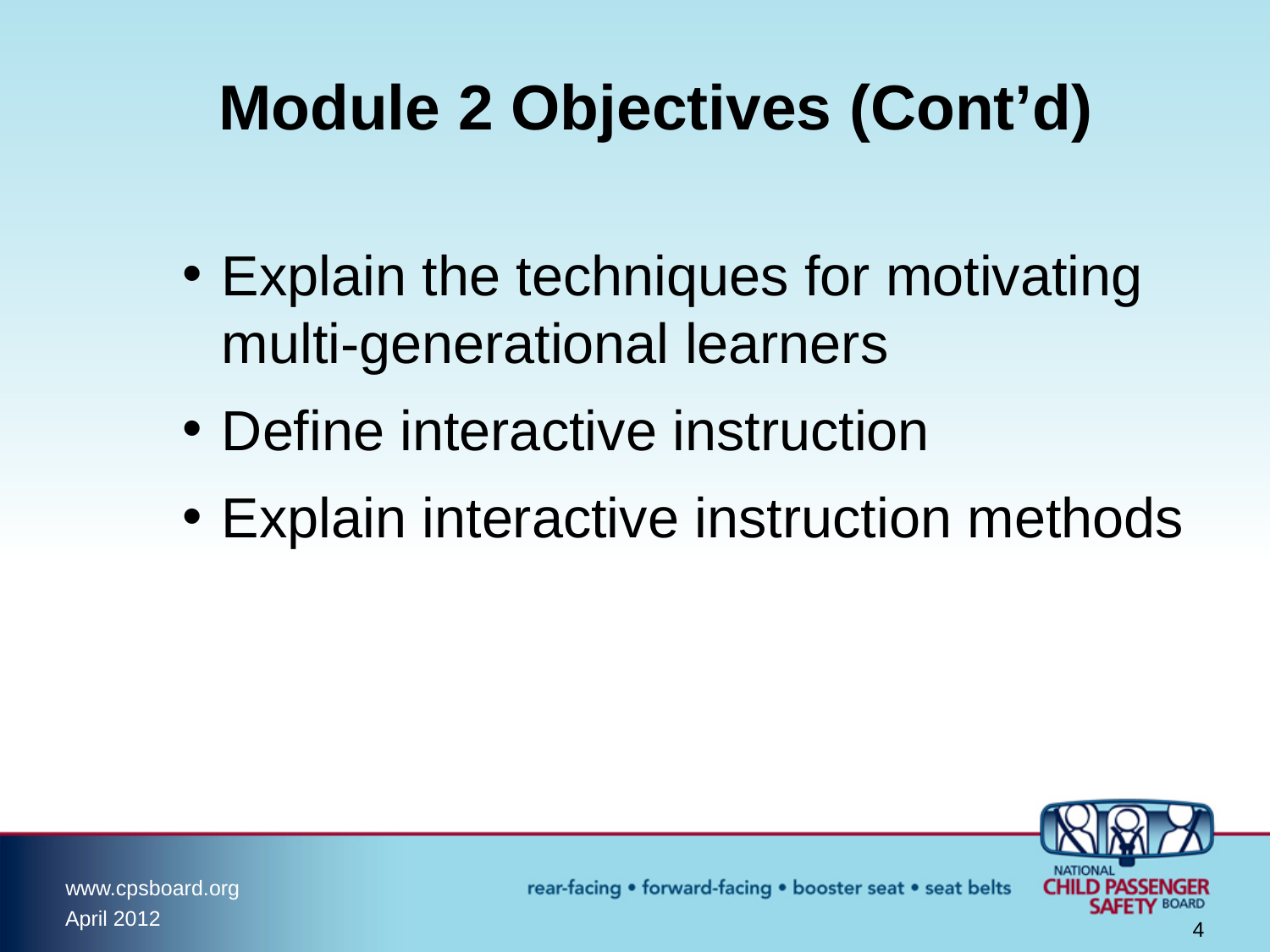

# Module 2 Objectives (Cont’d)
Explain the techniques for motivating multi-generational learners
Define interactive instruction
Explain interactive instruction methods

4